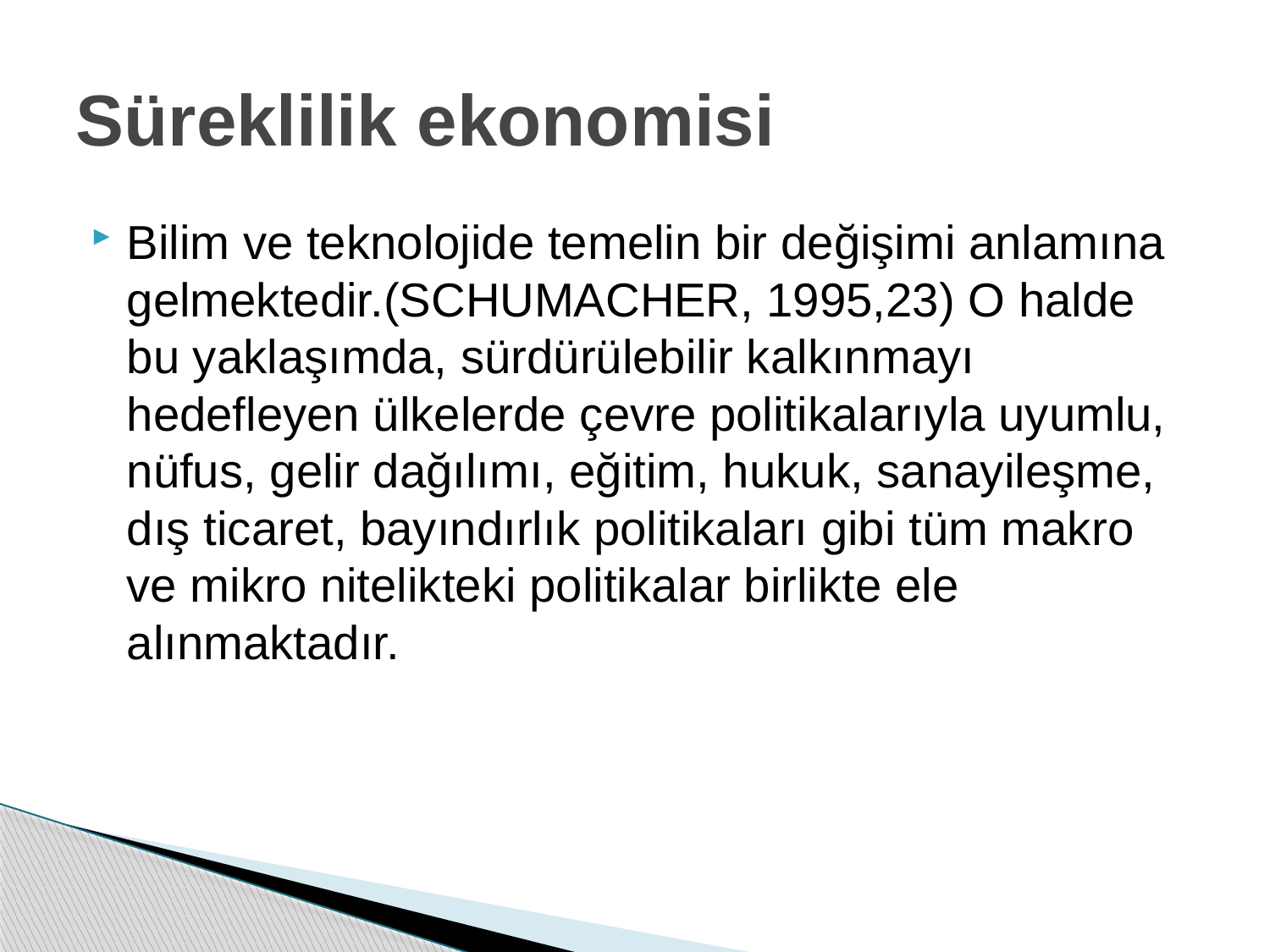

# Süreklilik ekonomisi
Bilim ve teknolojide temelin bir değişimi anlamına gelmektedir.(SCHUMACHER, 1995,23) O halde bu yaklaşımda, sürdürülebilir kalkınmayı hedefleyen ülkelerde çevre politikalarıyla uyumlu, nüfus, gelir dağılımı, eğitim, hukuk, sanayileşme, dış ticaret, bayındırlık politikaları gibi tüm makro ve mikro nitelikteki politikalar birlikte ele alınmaktadır.